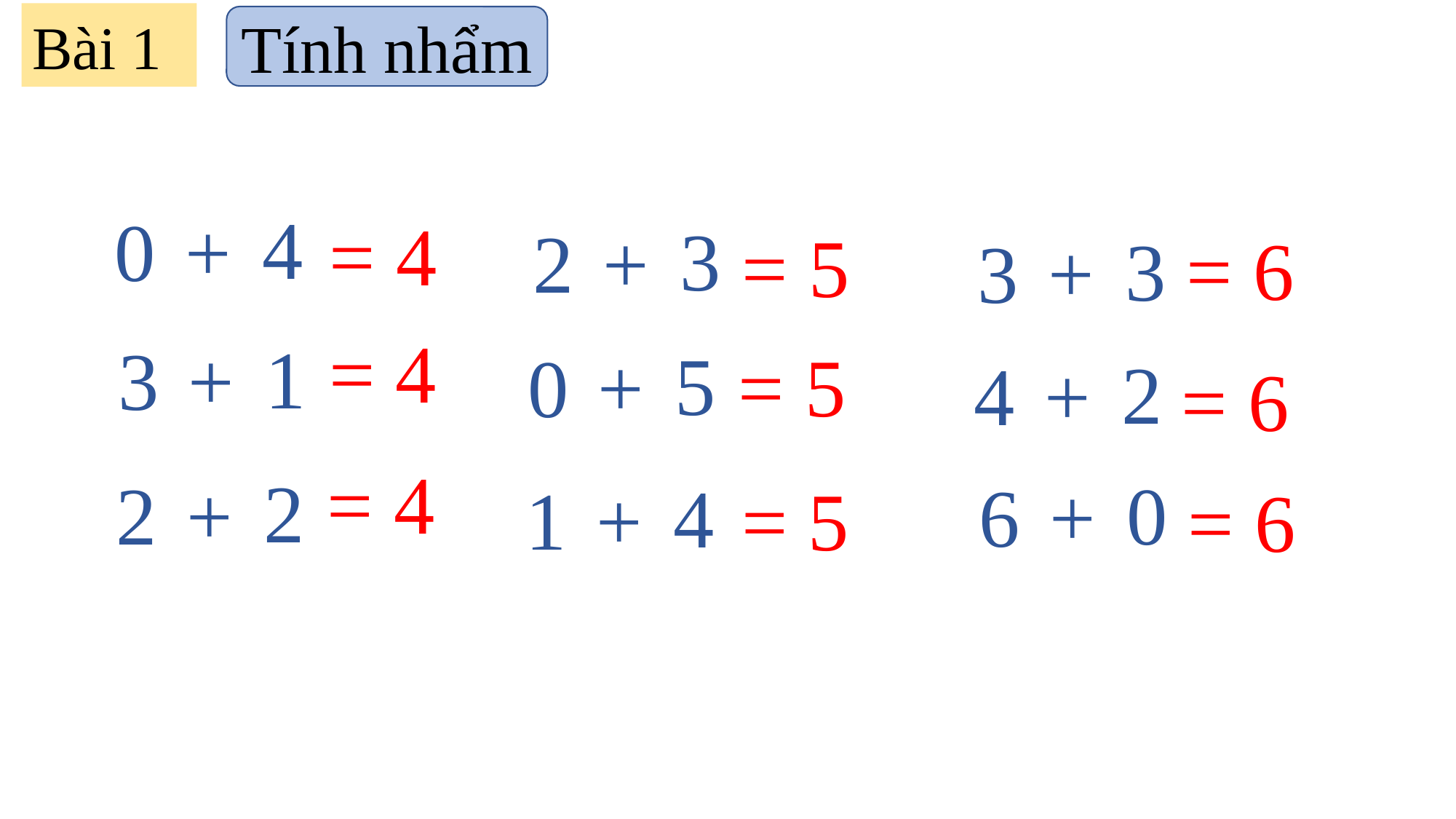

Bài 1
Tính nhẩm
4
+
0
= 4
3
+
2
= 5
= 6
3
+
3
= 4
1
+
3
5
= 5
+
0
2
+
4
= 6
= 4
2
0
+
2
+
6
4
+
1
= 5
= 6